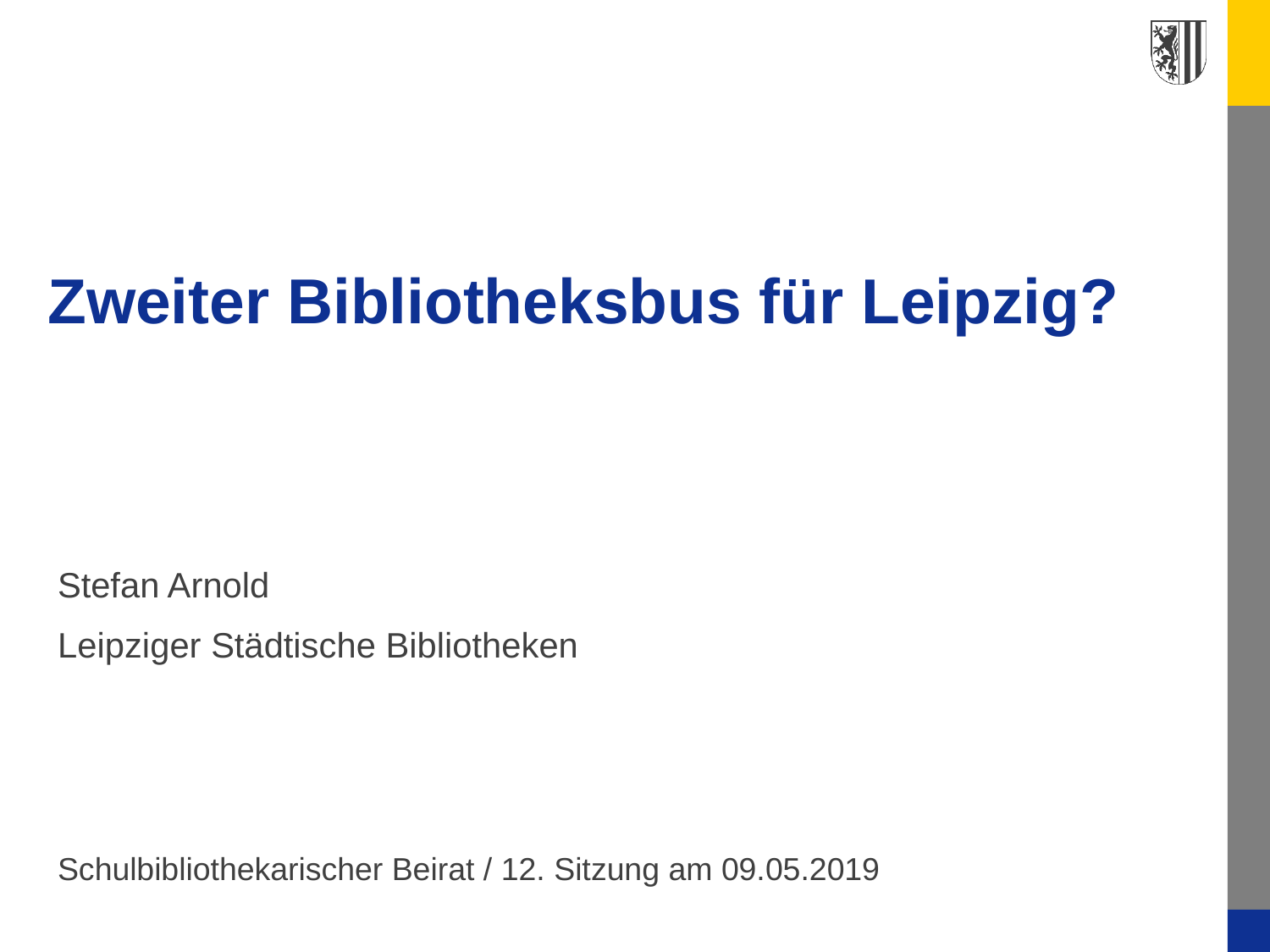

# Zweiter Bibliotheksbus für Leipzig?
Stefan Arnold
Leipziger Städtische Bibliotheken

Schulbibliothekarischer Beirat / 12. Sitzung am 09.05.2019